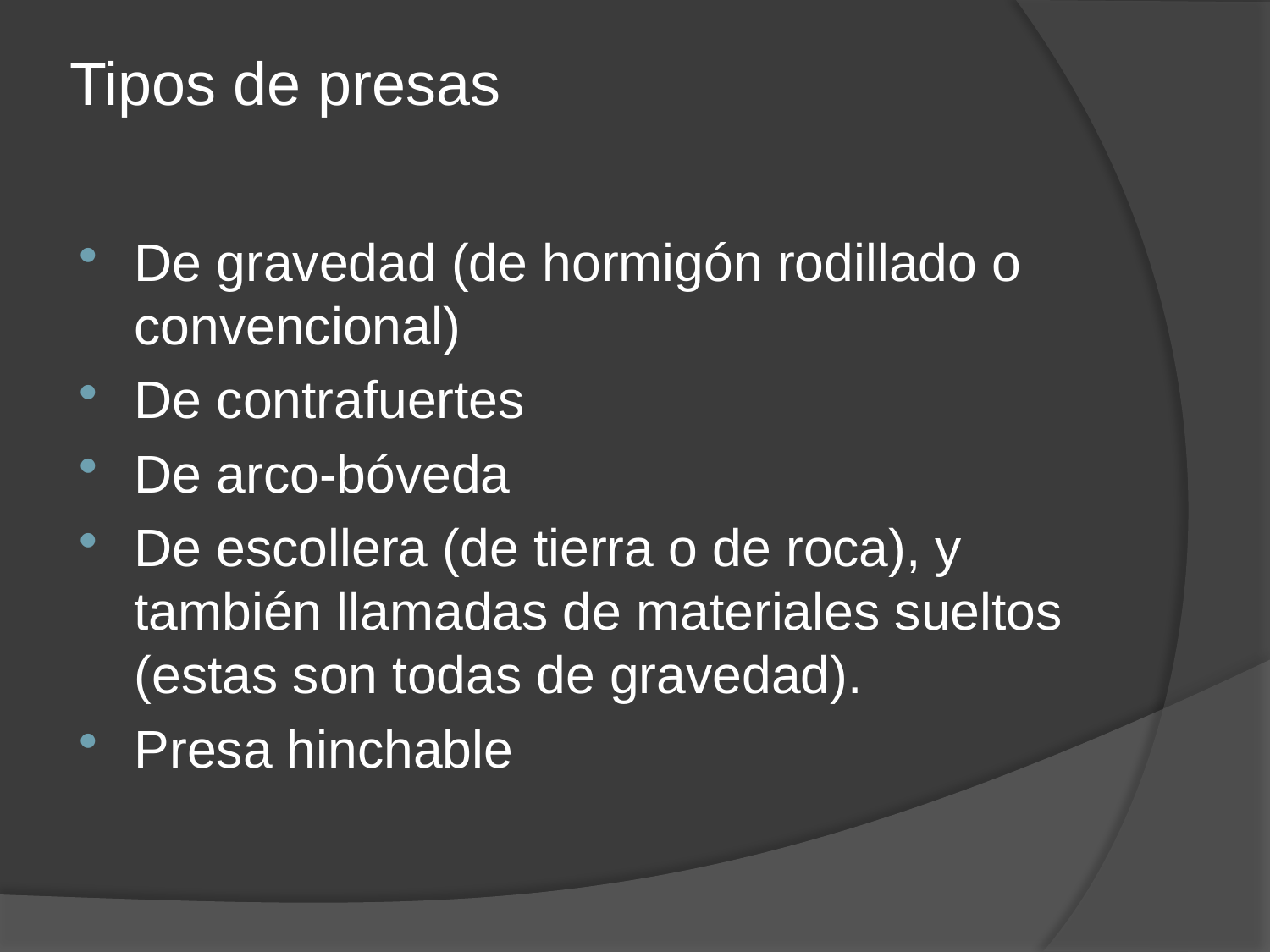

# Tipos de presas
De gravedad (de hormigón rodillado o convencional)
De contrafuertes
De arco-bóveda
De escollera (de tierra o de roca), y también llamadas de materiales sueltos (estas son todas de gravedad).
Presa hinchable